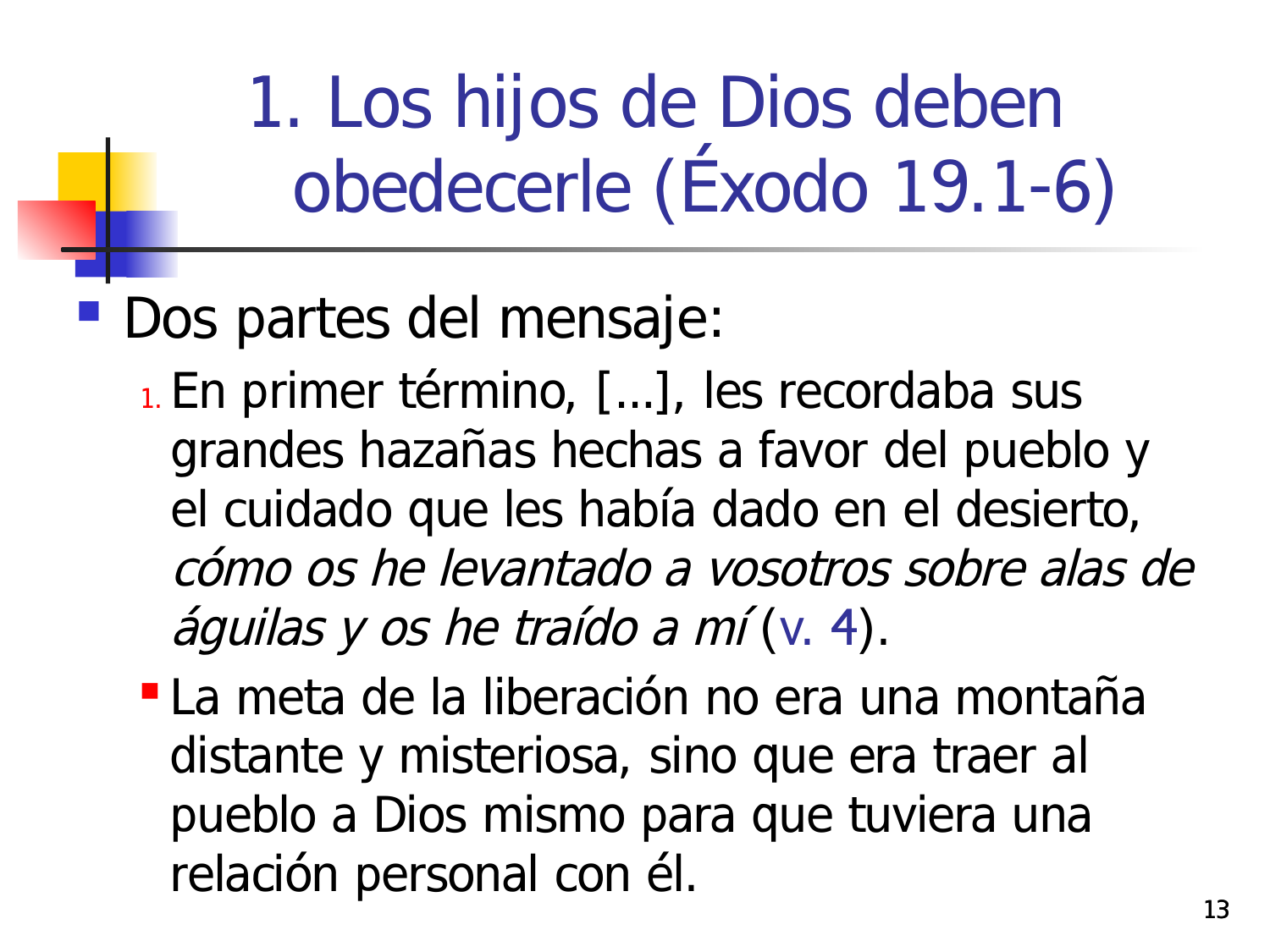

# Los hijos de Dios deben obedecerle (Éxodo 19.1-6)
Dos partes del mensaje:
En primer término, […], les recordaba sus grandes hazañas hechas a favor del pueblo y el cuidado que les había dado en el desierto, cómo os he levantado a vosotros sobre alas de águilas y os he traído a mí (v. 4).
La meta de la liberación no era una montaña distante y misteriosa, sino que era traer al pueblo a Dios mismo para que tuviera una relación personal con él.

13
13